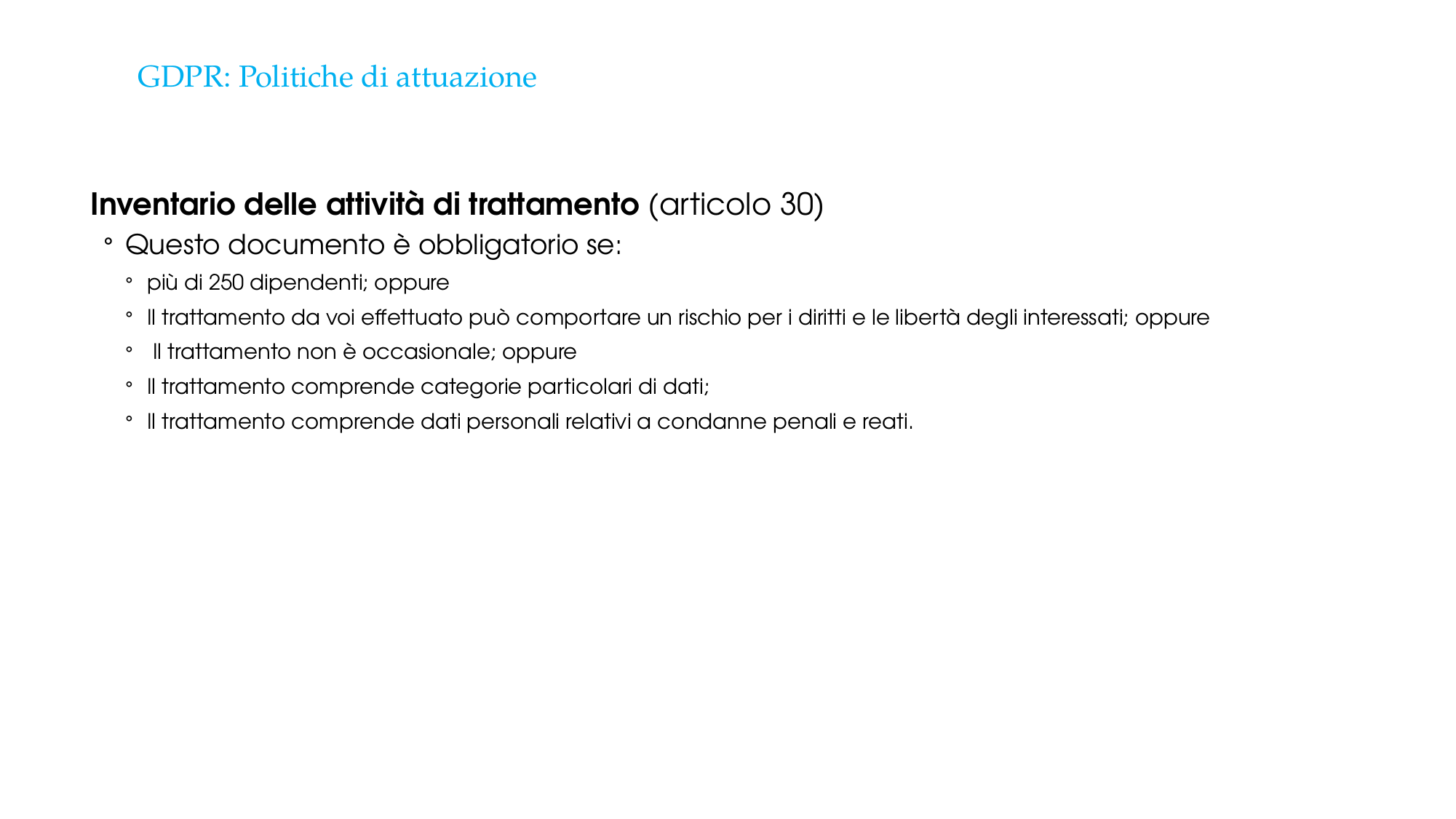

# GDPR: Politiche di attuazione
Inventario delle attività di trattamento (articolo 30)
Questo documento è obbligatorio se:
più di 250 dipendenti; oppure
Il trattamento da voi effettuato può comportare un rischio per i diritti e le libertà degli interessati; oppure
 Il trattamento non è occasionale; oppure
Il trattamento comprende categorie particolari di dati;
Il trattamento comprende dati personali relativi a condanne penali e reati.